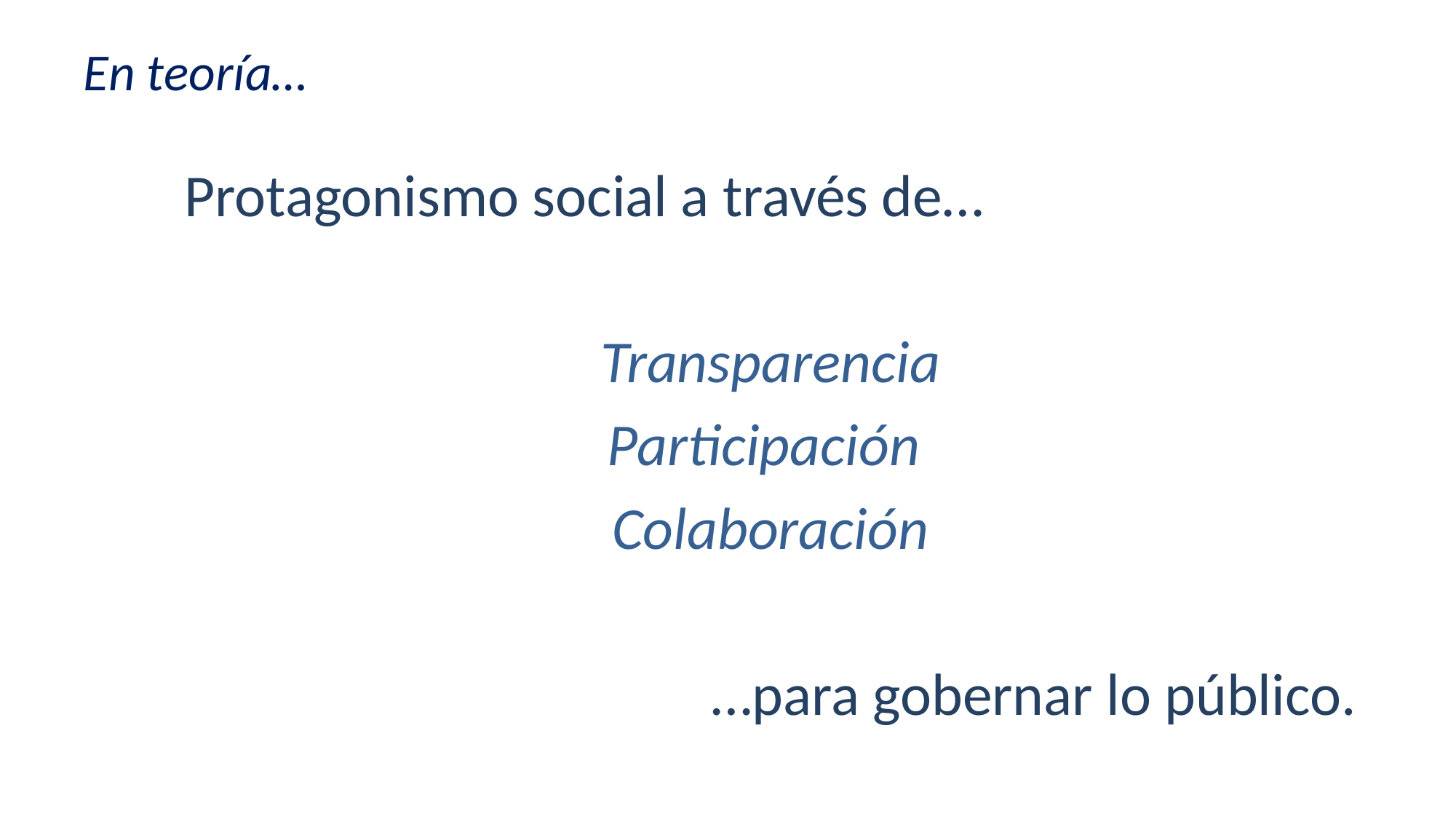

# En teoría…
Protagonismo social a través de…

Transparencia
Participación
Colaboración

…para gobernar lo público.